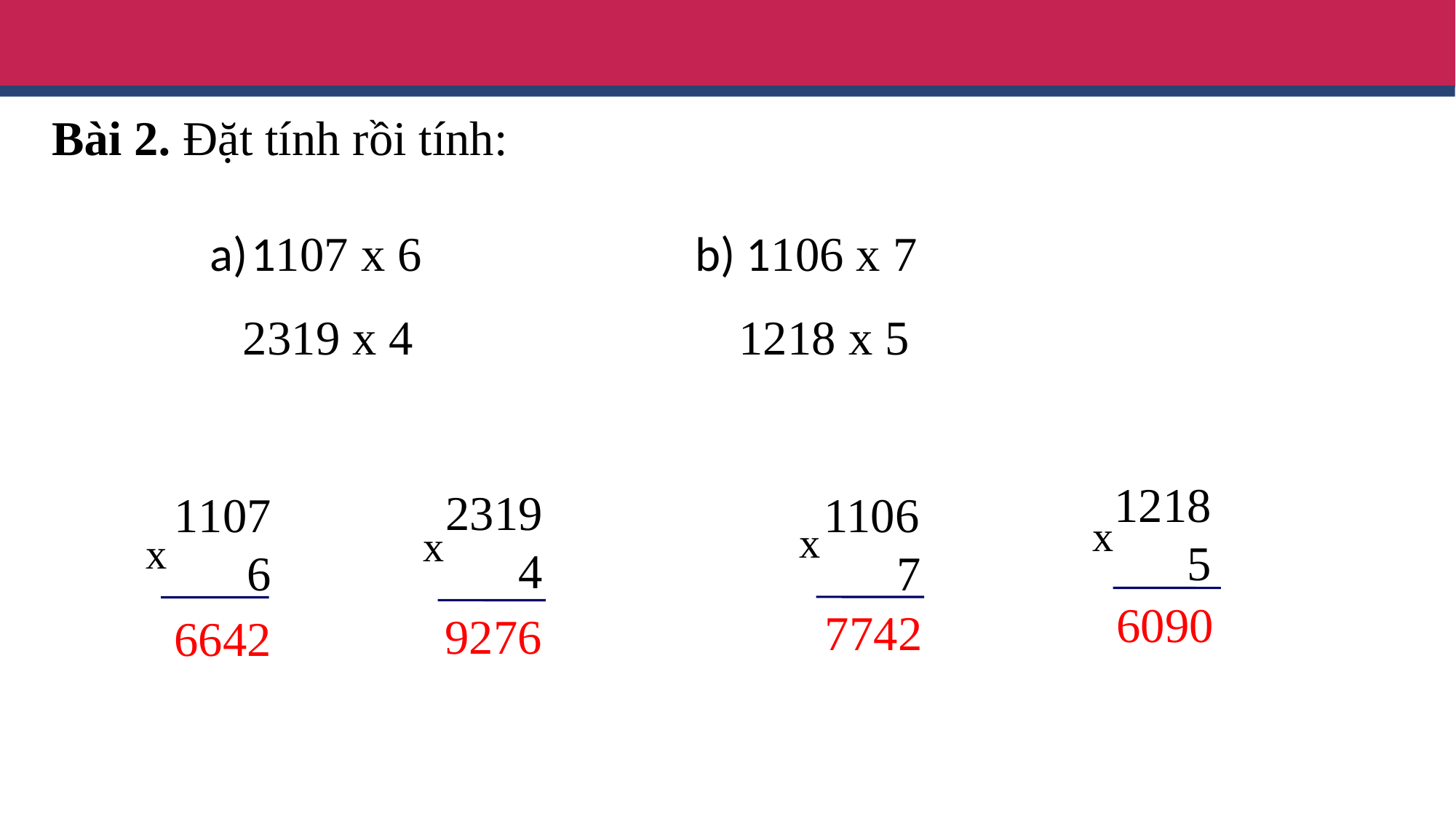

Bài 2. Đặt tính rồi tính:
| 1107 x 6 2319 x 4 | b) 1106 x 7 1218 x 5 |
| --- | --- |
 1218
       5
x

 2319
       4
x

 1106
       7
x

1107
      6
x

6090
7742
  9276
6642